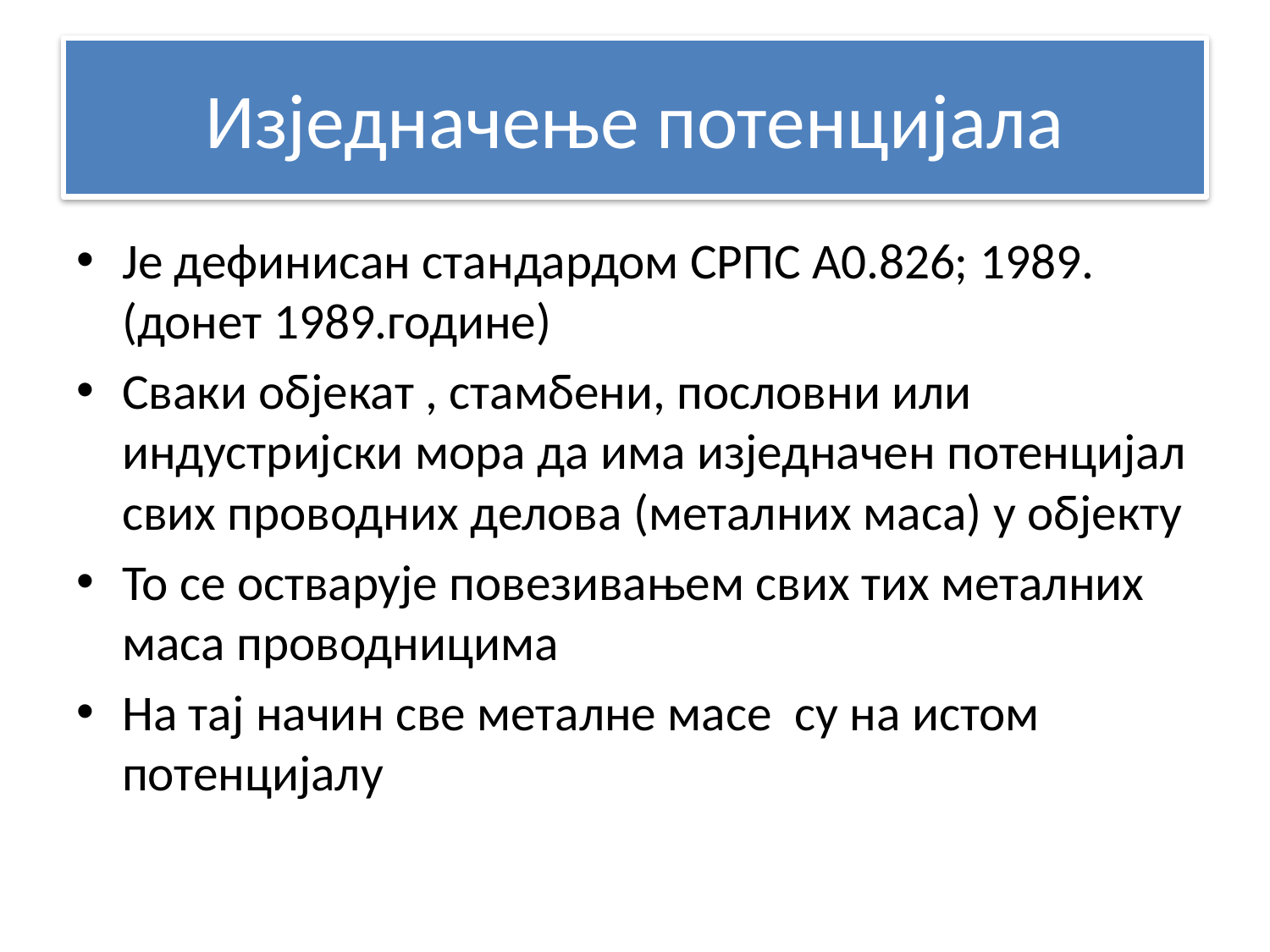

# Изједначење потенцијала
Је дефинисан стандардом СРПС А0.826; 1989. (донет 1989.године)
Сваки објекат , стамбени, пословни или индустријски мора да има изједначен потенцијал свих проводних делова (металних маса) у објекту
То се остварује повезивањем свих тих металних маса проводницима
На тај начин све металне масе  су на истом потенцијалу